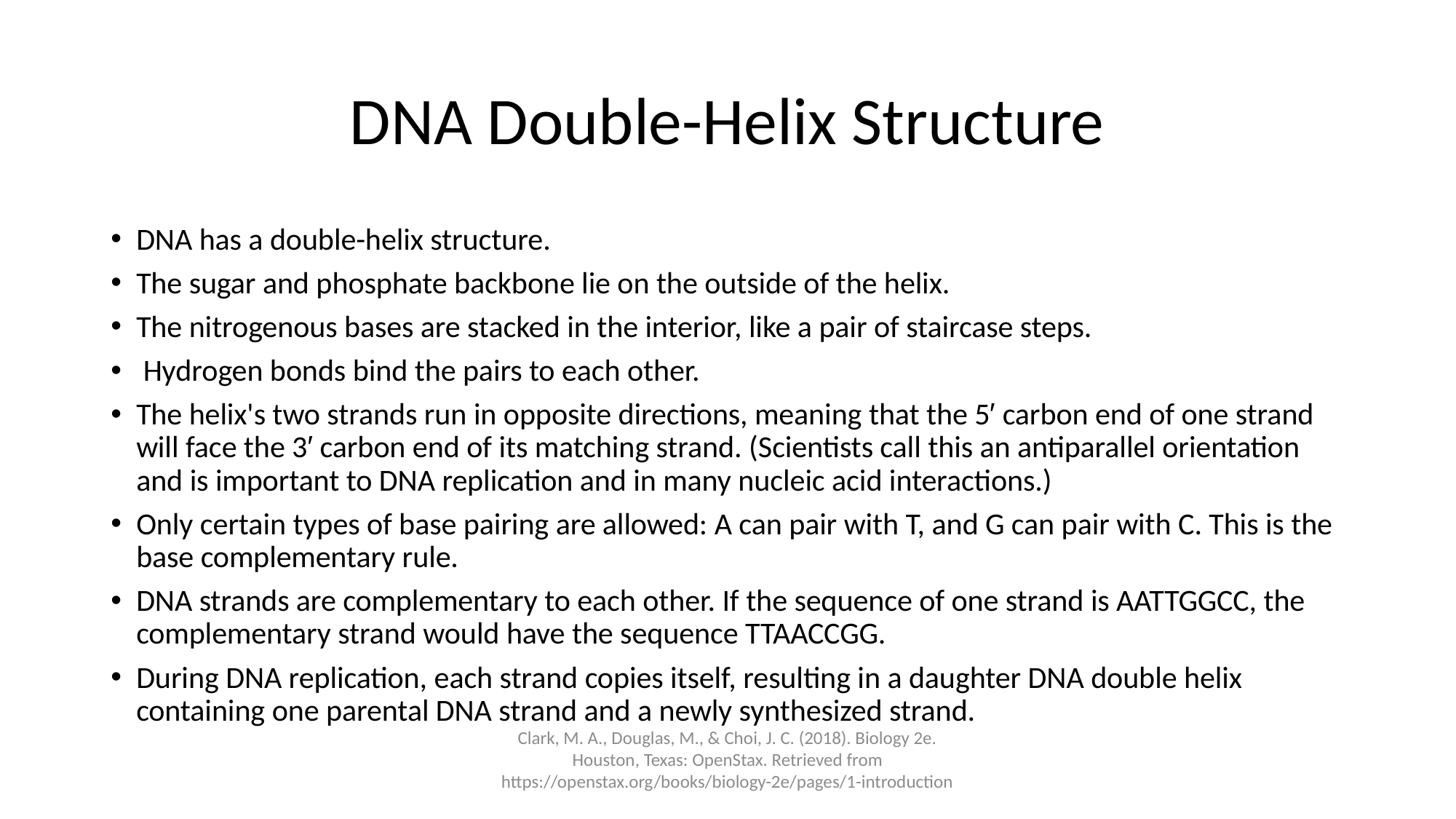

# DNA Double-Helix Structure
DNA has a double-helix structure.
The sugar and phosphate backbone lie on the outside of the helix.
The nitrogenous bases are stacked in the interior, like a pair of staircase steps.
 Hydrogen bonds bind the pairs to each other.
The helix's two strands run in opposite directions, meaning that the 5′ carbon end of one strand will face the 3′ carbon end of its matching strand. (Scientists call this an antiparallel orientation and is important to DNA replication and in many nucleic acid interactions.)
Only certain types of base pairing are allowed: A can pair with T, and G can pair with C. This is the base complementary rule.
DNA strands are complementary to each other. If the sequence of one strand is AATTGGCC, the complementary strand would have the sequence TTAACCGG.
During DNA replication, each strand copies itself, resulting in a daughter DNA double helix containing one parental DNA strand and a newly synthesized strand.
Clark, M. A., Douglas, M., & Choi, J. C. (2018). Biology 2e. Houston, Texas: OpenStax. Retrieved from https://openstax.org/books/biology-2e/pages/1-introduction